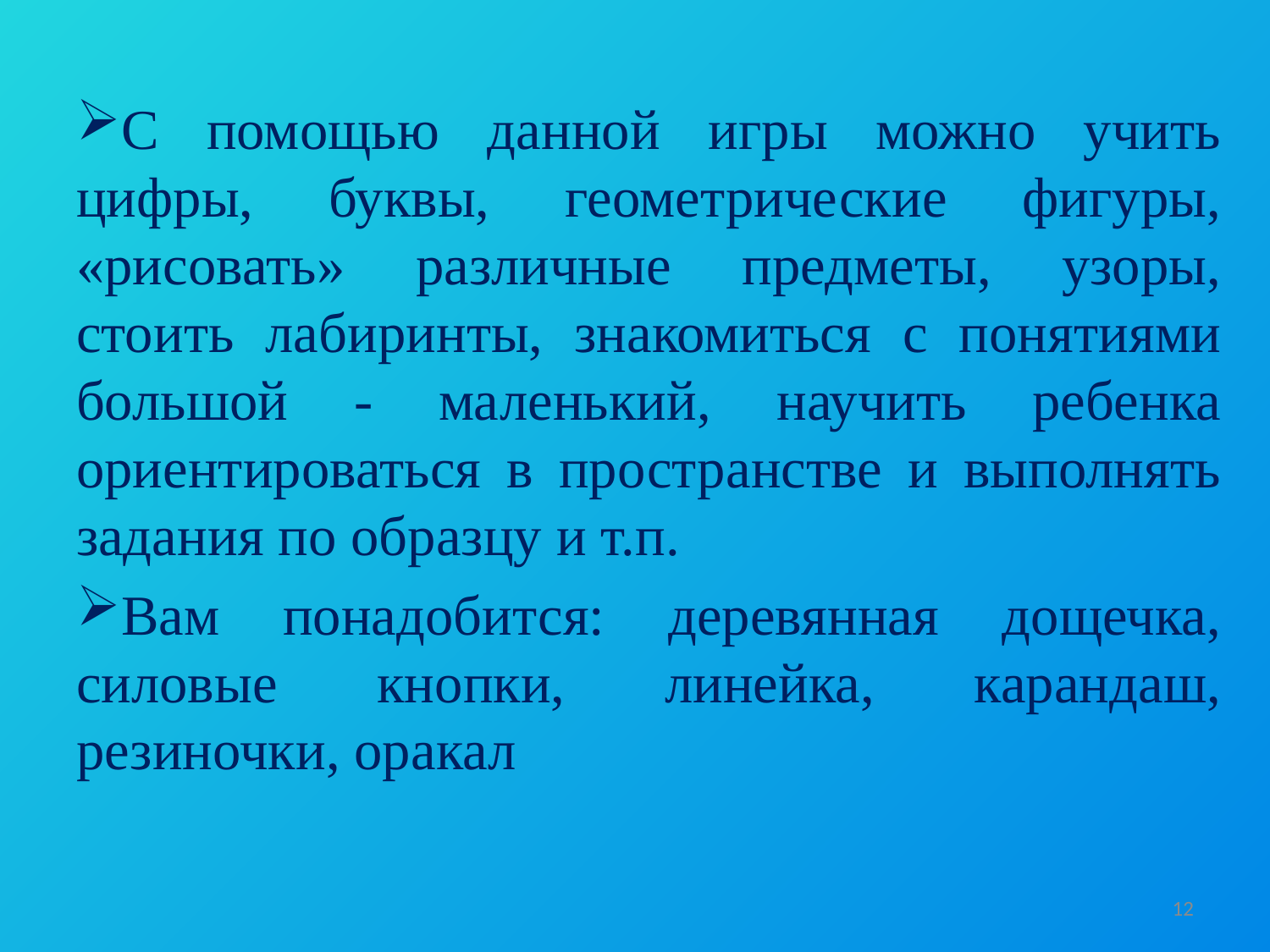

С помощью данной игры можно учить цифры, буквы, геометрические фигуры, «рисовать» различные предметы, узоры, стоить лабиринты, знакомиться с понятиями большой - маленький, научить ребенка ориентироваться в пространстве и выполнять задания по образцу и т.п.
Вам понадобится: деревянная дощечка, силовые кнопки, линейка, карандаш, резиночки, оракал

12